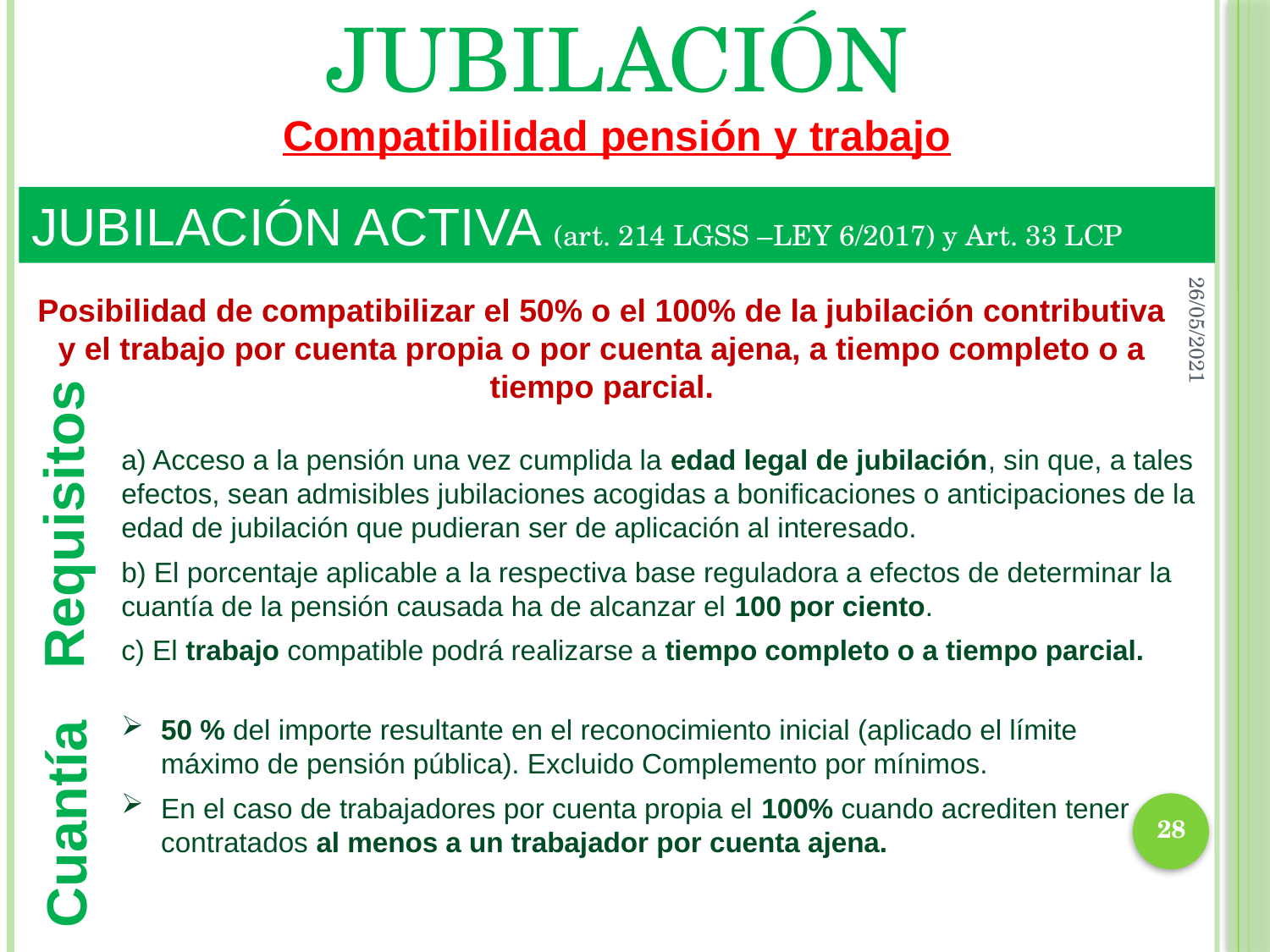

jubilación
Compatibilidad pensión y trabajo
JUBILACIÓN ACTIVA (art. 214 LGSS –LEY 6/2017) y Art. 33 LCP
26/05/2021
Posibilidad de compatibilizar el 50% o el 100% de la jubilación contributiva y el trabajo por cuenta propia o por cuenta ajena, a tiempo completo o a tiempo parcial.
Requisitos
a) Acceso a la pensión una vez cumplida la edad legal de jubilación, sin que, a tales efectos, sean admisibles jubilaciones acogidas a bonificaciones o anticipaciones de la edad de jubilación que pudieran ser de aplicación al interesado.
b) El porcentaje aplicable a la respectiva base reguladora a efectos de determinar la cuantía de la pensión causada ha de alcanzar el 100 por ciento.
c) El trabajo compatible podrá realizarse a tiempo completo o a tiempo parcial.
50 % del importe resultante en el reconocimiento inicial (aplicado el límite máximo de pensión pública). Excluido Complemento por mínimos.
En el caso de trabajadores por cuenta propia el 100% cuando acrediten tener contratados al menos a un trabajador por cuenta ajena.
Cuantía
28